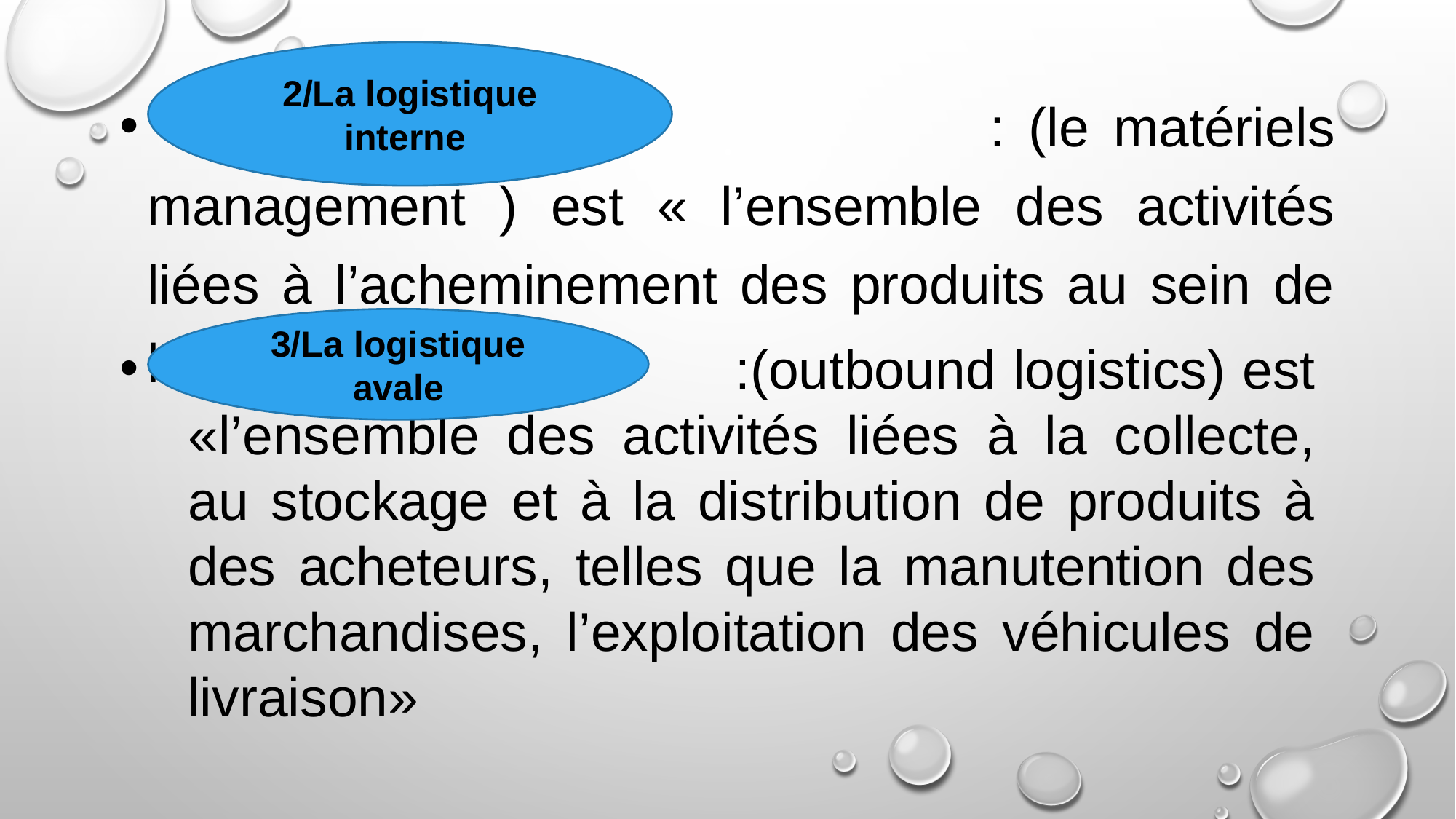

2/La logistique interne
                                   : (le matériels management ) est « l’ensemble des activités liées à l’acheminement des produits au sein de l’entreprise. »
3/La logistique avale
                                :(outbound logistics) est «l’ensemble des activités liées à la collecte, au stockage et à la distribution de produits à des acheteurs, telles que la manutention des marchandises, l’exploitation des véhicules de livraison»